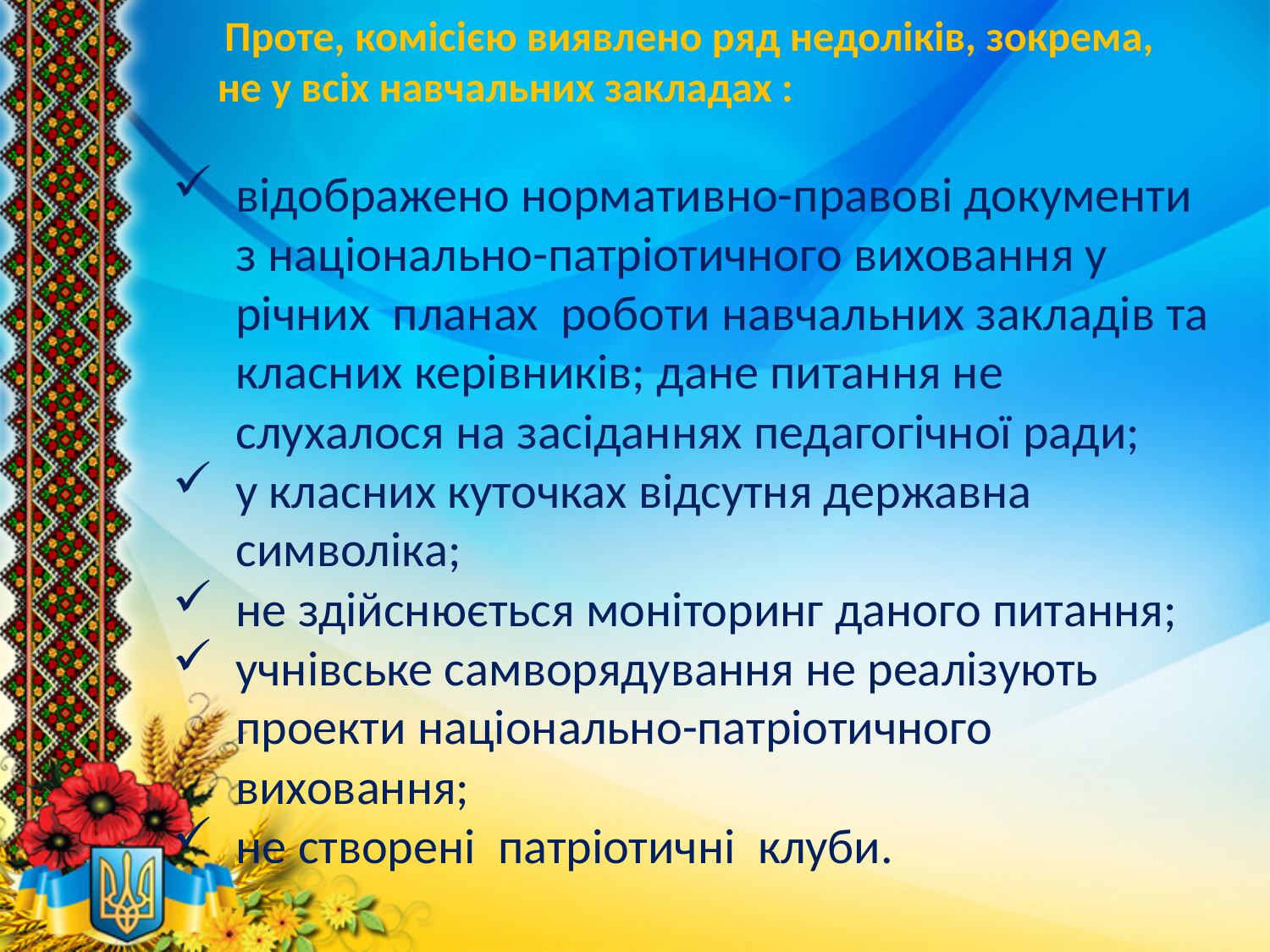

Проте, комісією виявлено ряд недоліків, зокрема, не у всіх навчальних закладах :

відображено нормативно-правові документи з національно-патріотичного виховання у  річних  планах  роботи навчальних закладів та класних керівників; дане питання не слухалося на засіданнях педагогічної ради;
у класних куточках відсутня державна символіка;
не здійснюється моніторинг даного питання;
учнівське самворядування не реалізують проекти національно-патріотичного виховання;
не створені  патріотичні  клуби.